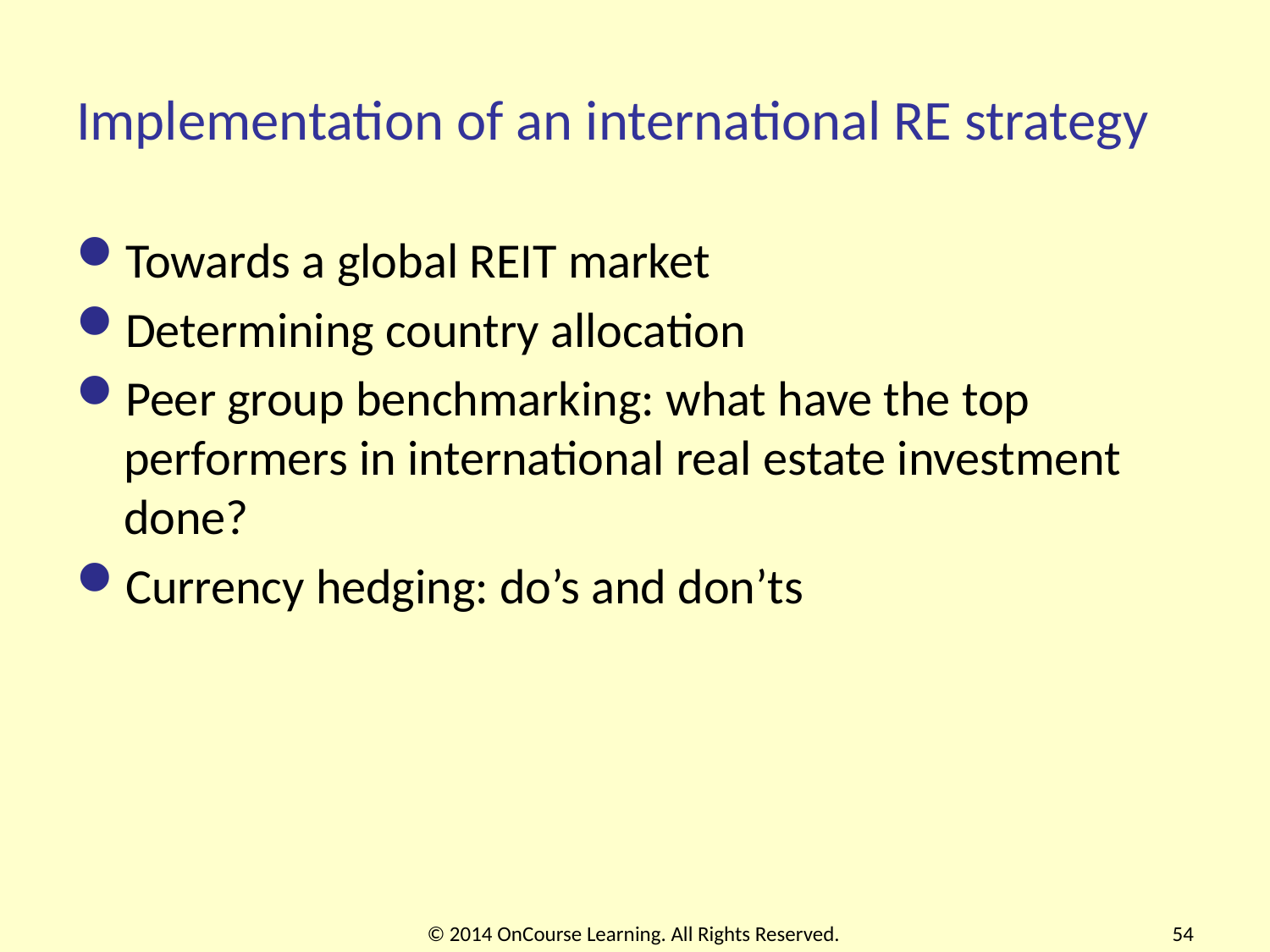

# Implementation of an international RE strategy
Towards a global REIT market
Determining country allocation
Peer group benchmarking: what have the top performers in international real estate investment done?
Currency hedging: do’s and don’ts
© 2014 OnCourse Learning. All Rights Reserved.
54